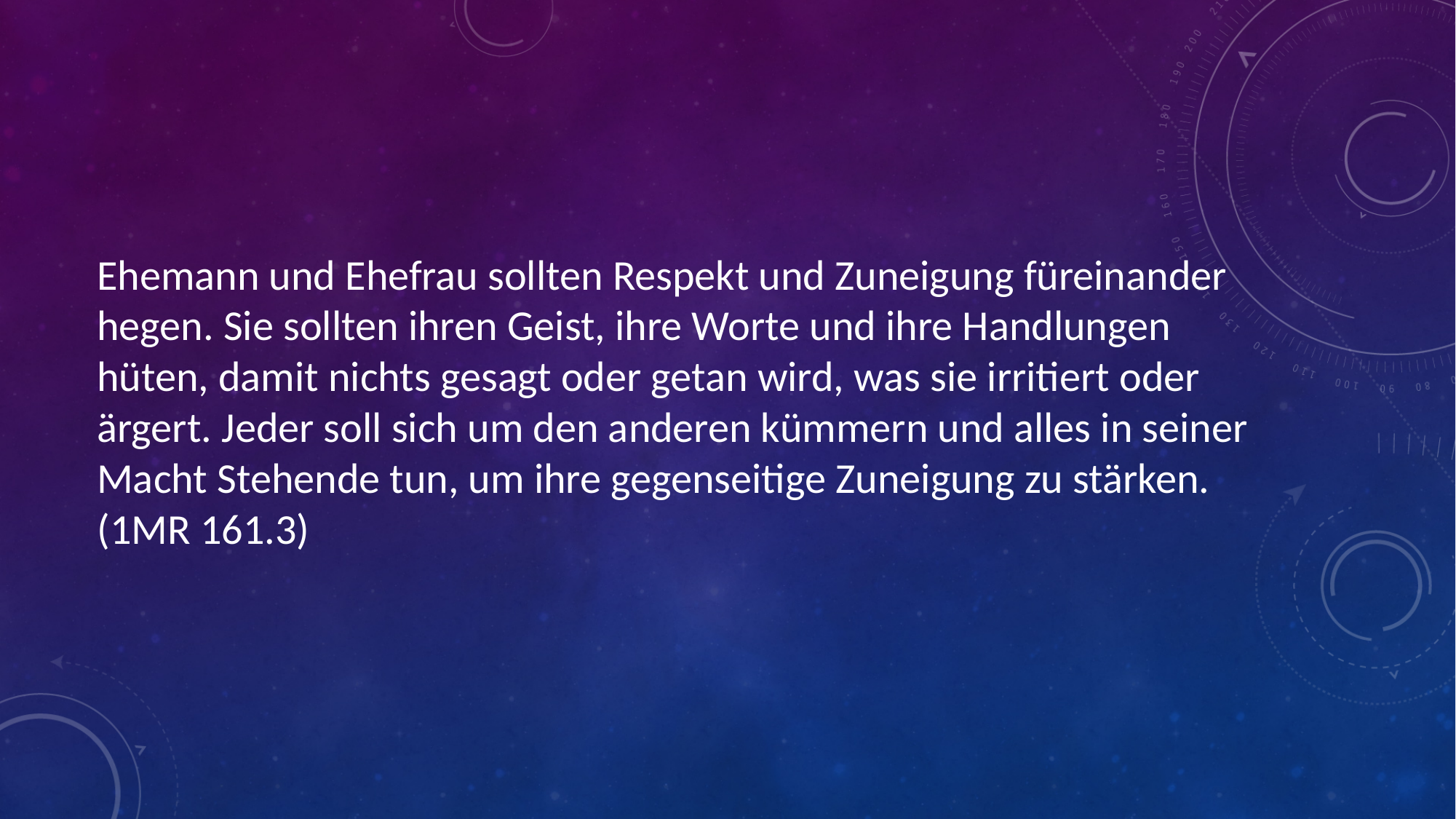

# Ehemann und Ehefrau sollten Respekt und Zuneigung füreinander hegen. Sie sollten ihren Geist, ihre Worte und ihre Handlungen hüten, damit nichts gesagt oder getan wird, was sie irritiert oder ärgert. Jeder soll sich um den anderen kümmern und alles in seiner Macht Stehende tun, um ihre gegenseitige Zuneigung zu stärken. (1MR 161.3)